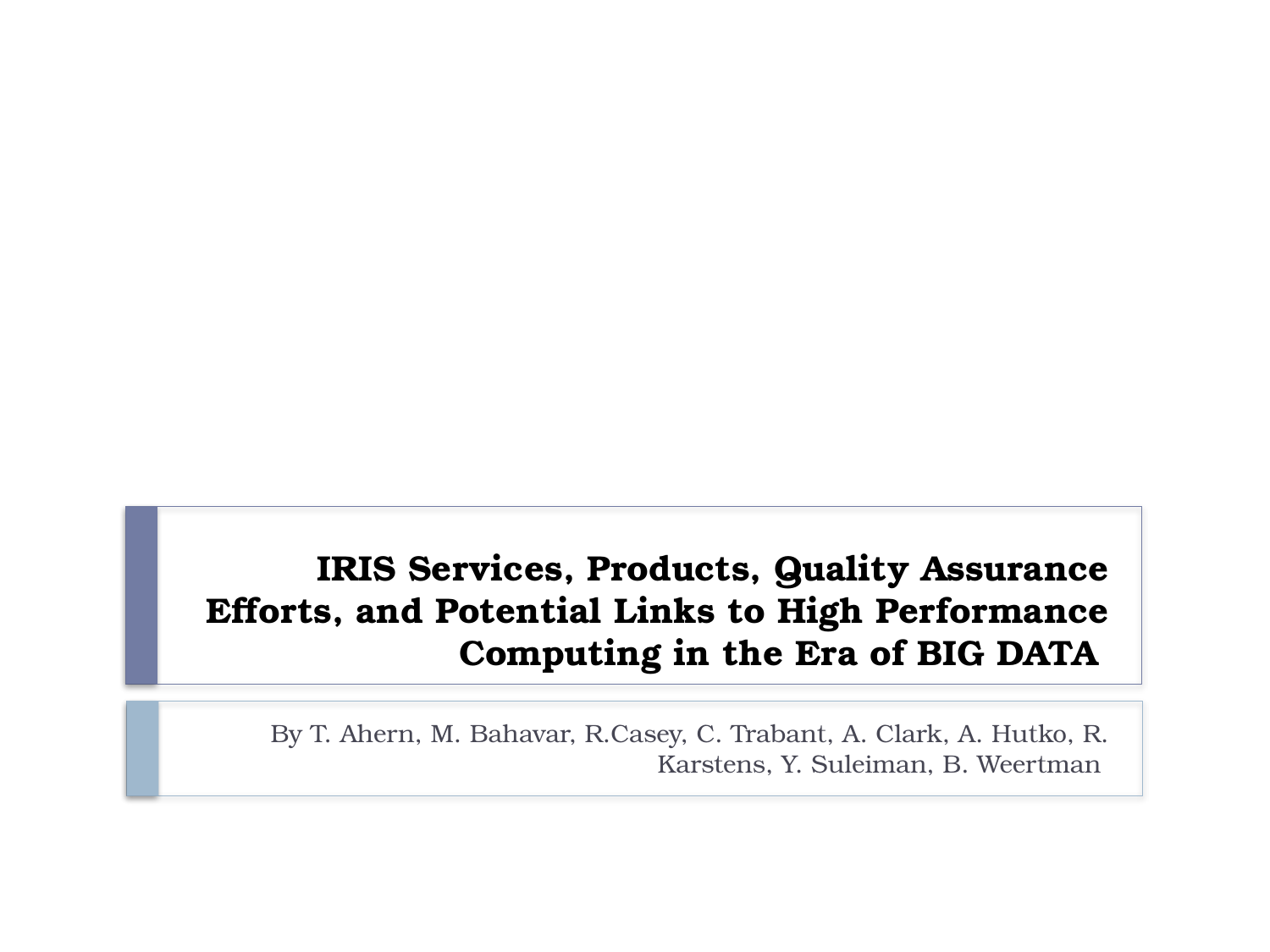

# IRIS Services, Products, Quality Assurance Efforts, and Potential Links to High Performance Computing in the Era of BIG DATA
By T. Ahern, M. Bahavar, R.Casey, C. Trabant, A. Clark, A. Hutko, R. Karstens, Y. Suleiman, B. Weertman